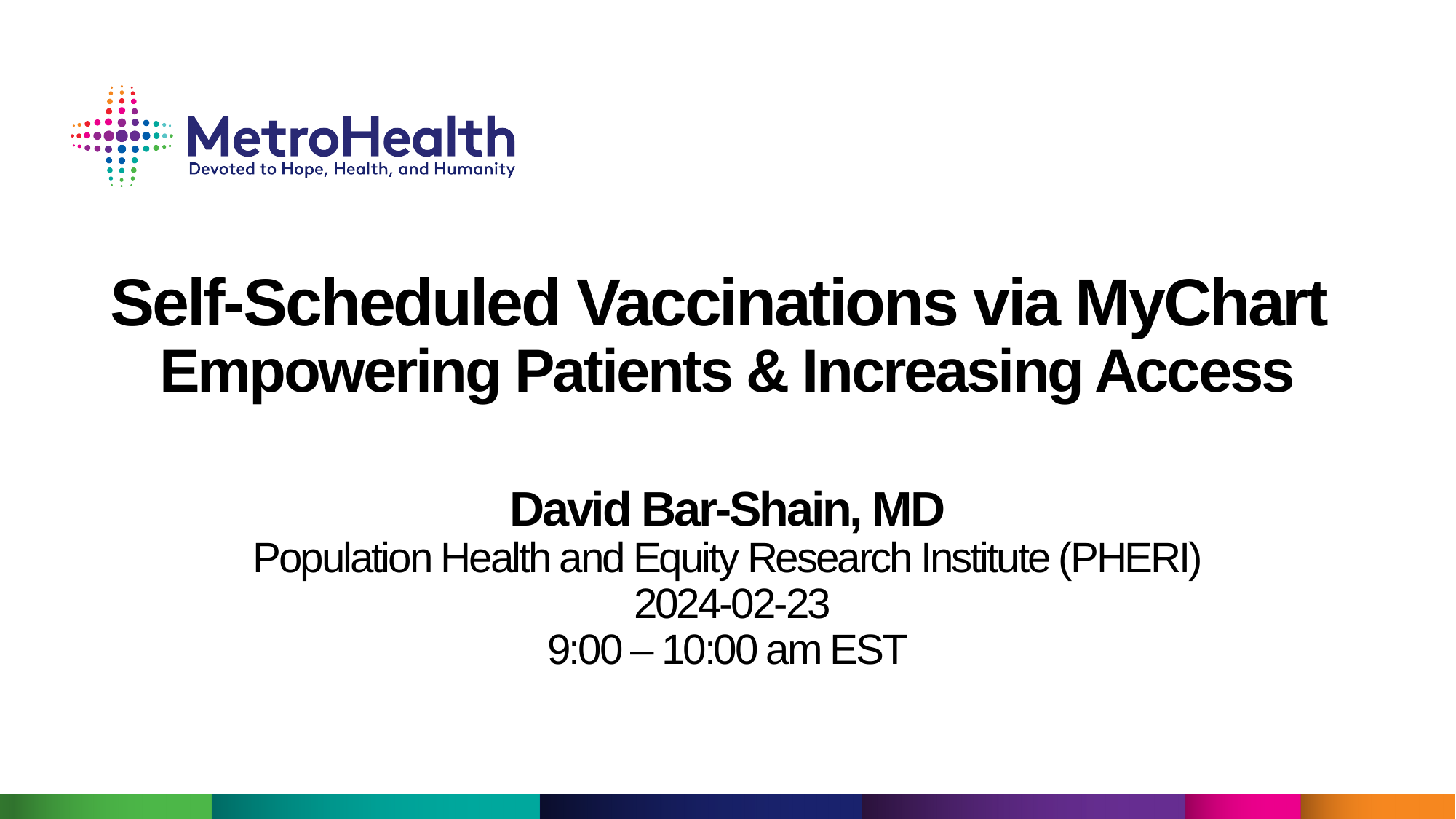

# Self-Scheduled Vaccinations via MyChart Empowering Patients & Increasing Access
David Bar-Shain, MD
Population Health and Equity Research Institute (PHERI)
 2024-02-23
9:00 – 10:00 am EST